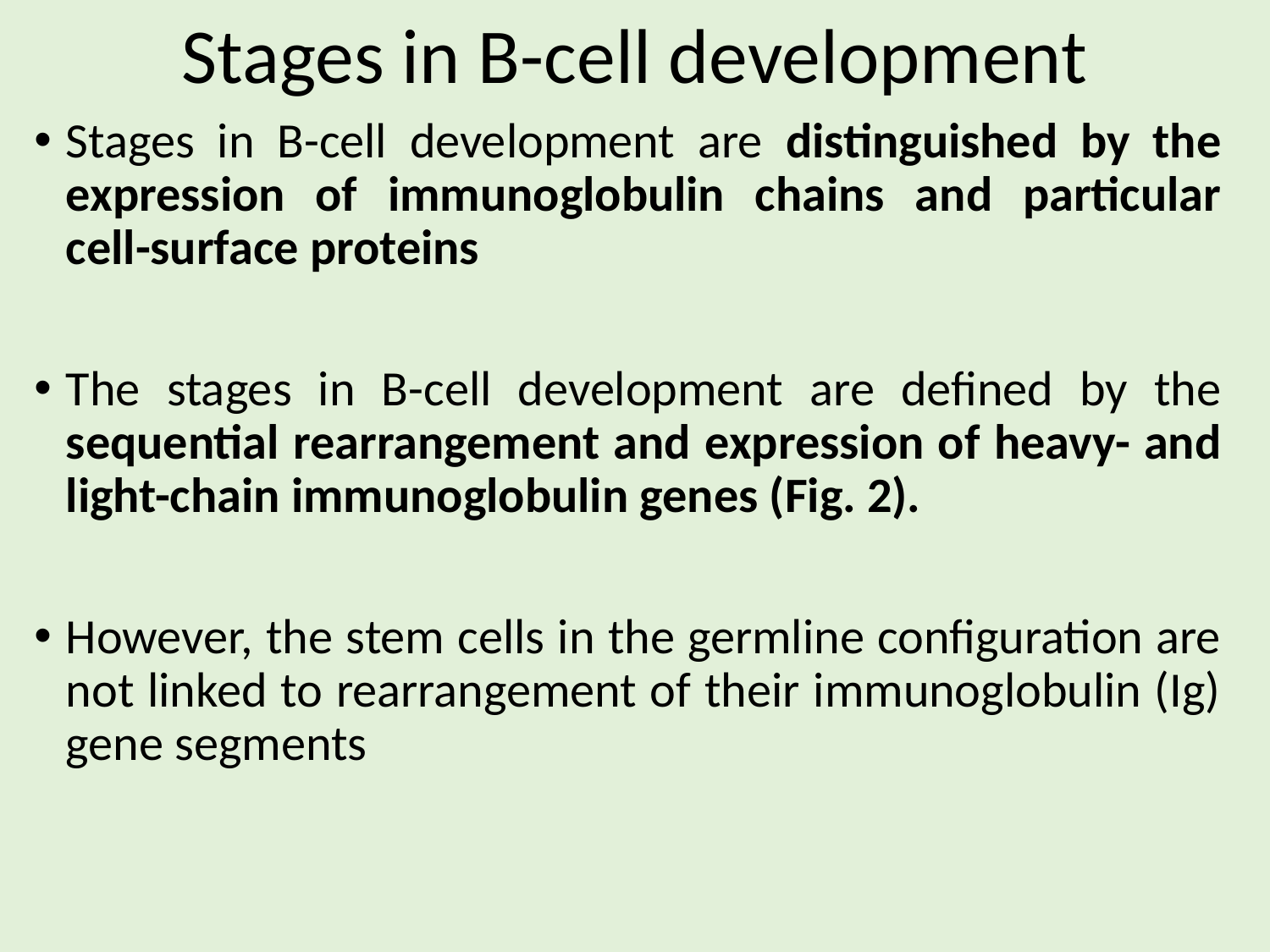

# Stages in B-cell development
Stages in B-cell development are distinguished by the expression of immunoglobulin chains and particular cell-surface proteins

The stages in B-cell development are defined by the sequential rearrangement and expression of heavy- and light-chain immunoglobulin genes (Fig. 2).

However, the stem cells in the germline configuration are not linked to rearrangement of their immunoglobulin (Ig) gene segments